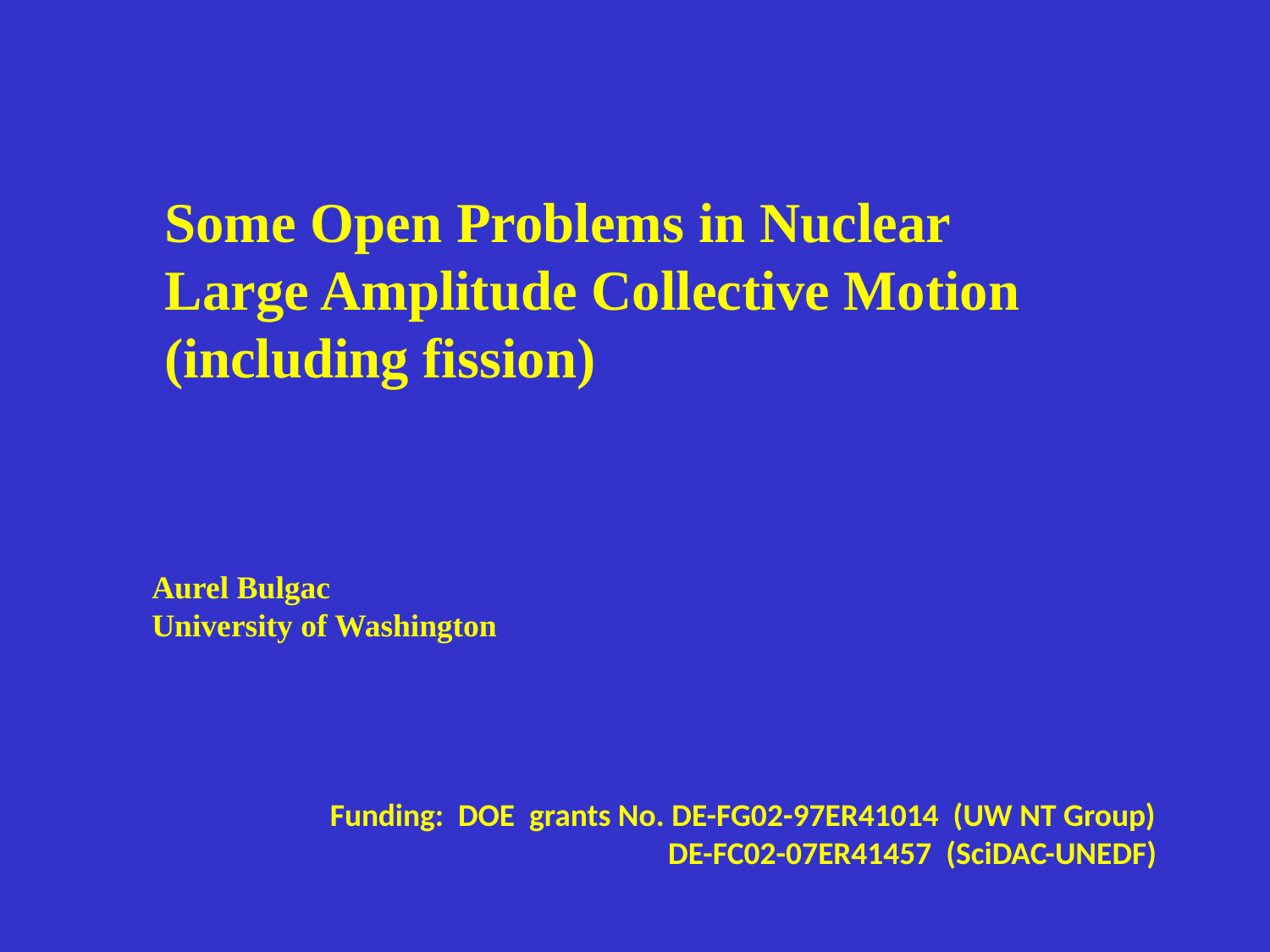

Some Open Problems in Nuclear
Large Amplitude Collective Motion
(including fission)
Aurel Bulgac
University of Washington
Funding:  DOE  grants No. DE-FG02-97ER41014  (UW NT Group)
                                               DE-FC02-07ER41457  (SciDAC-UNEDF)